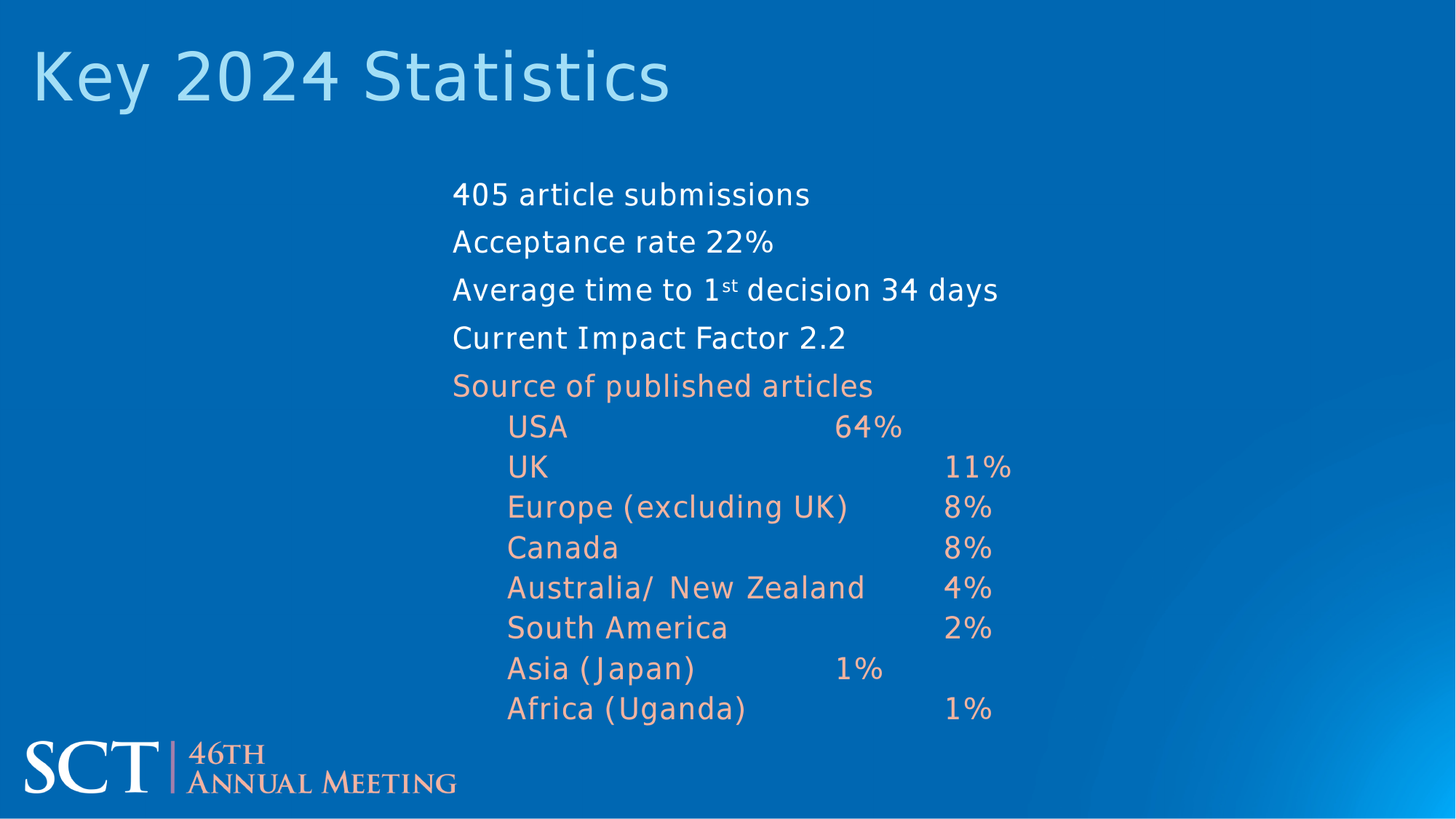

# Key 2024 Statistics
405 article submissions
Acceptance rate 22%
Average time to 1st decision 34 days
Current Impact Factor 2.2
Source of published articles
USA			64%
UK				11%
Europe (excluding UK)	8%
Canada			8%
Australia/ New Zealand	4%
South America		2%
Asia (Japan)		1%
Africa (Uganda)		1%